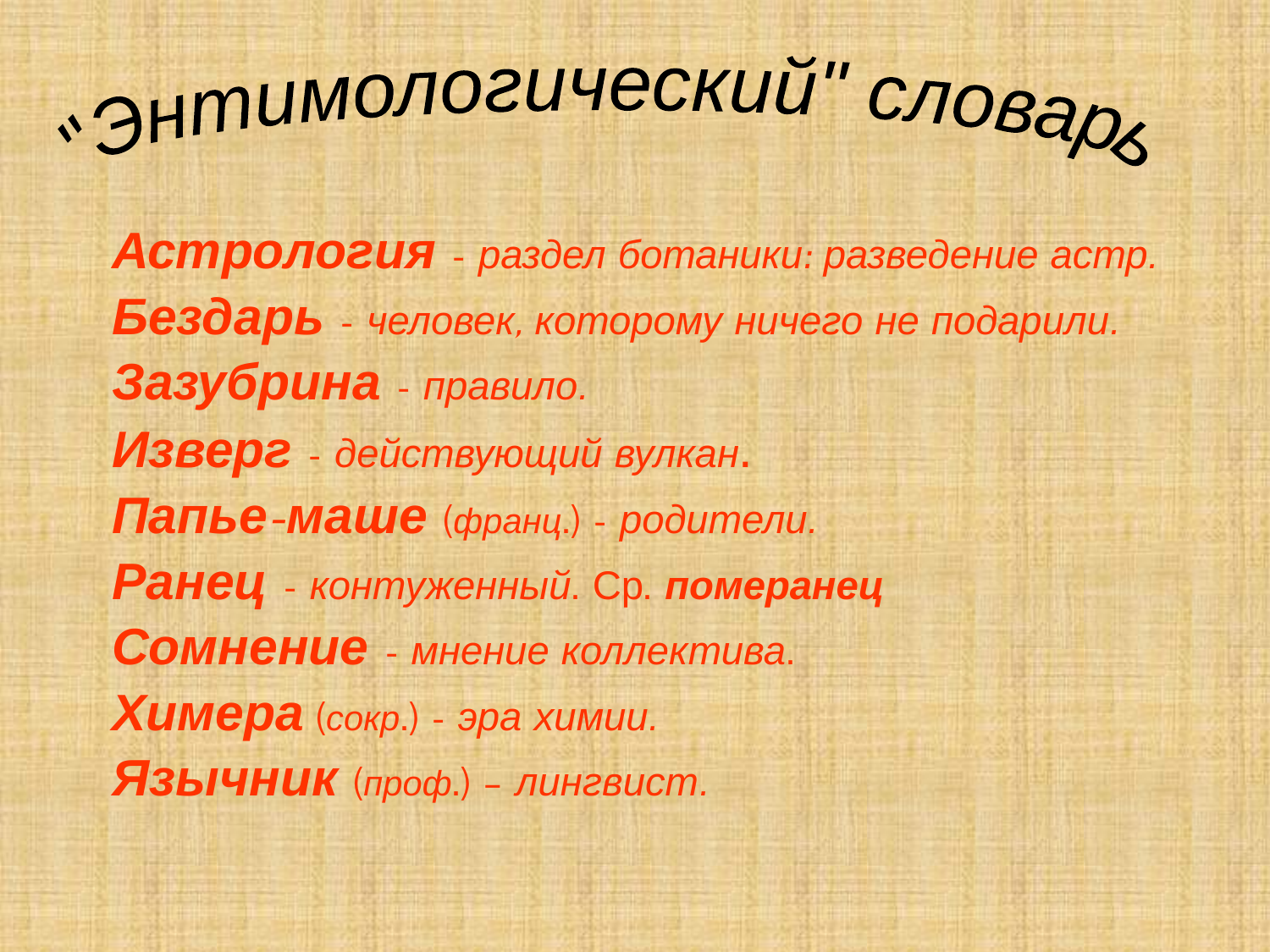

"Энтимологический" словарь
Астрология - раздел ботаники: разведение астр.
Бездарь - человек, которому ничего не подарили.
Зазубрина - правило.
Изверг - действующий вулкан.
Папье-маше (франц.) - родители.
Ранец - контуженный. Ср. померанец
Сомнение - мнение коллектива.
Химера (сокр.) - эра химии.
Язычник (проф.) – лингвист.